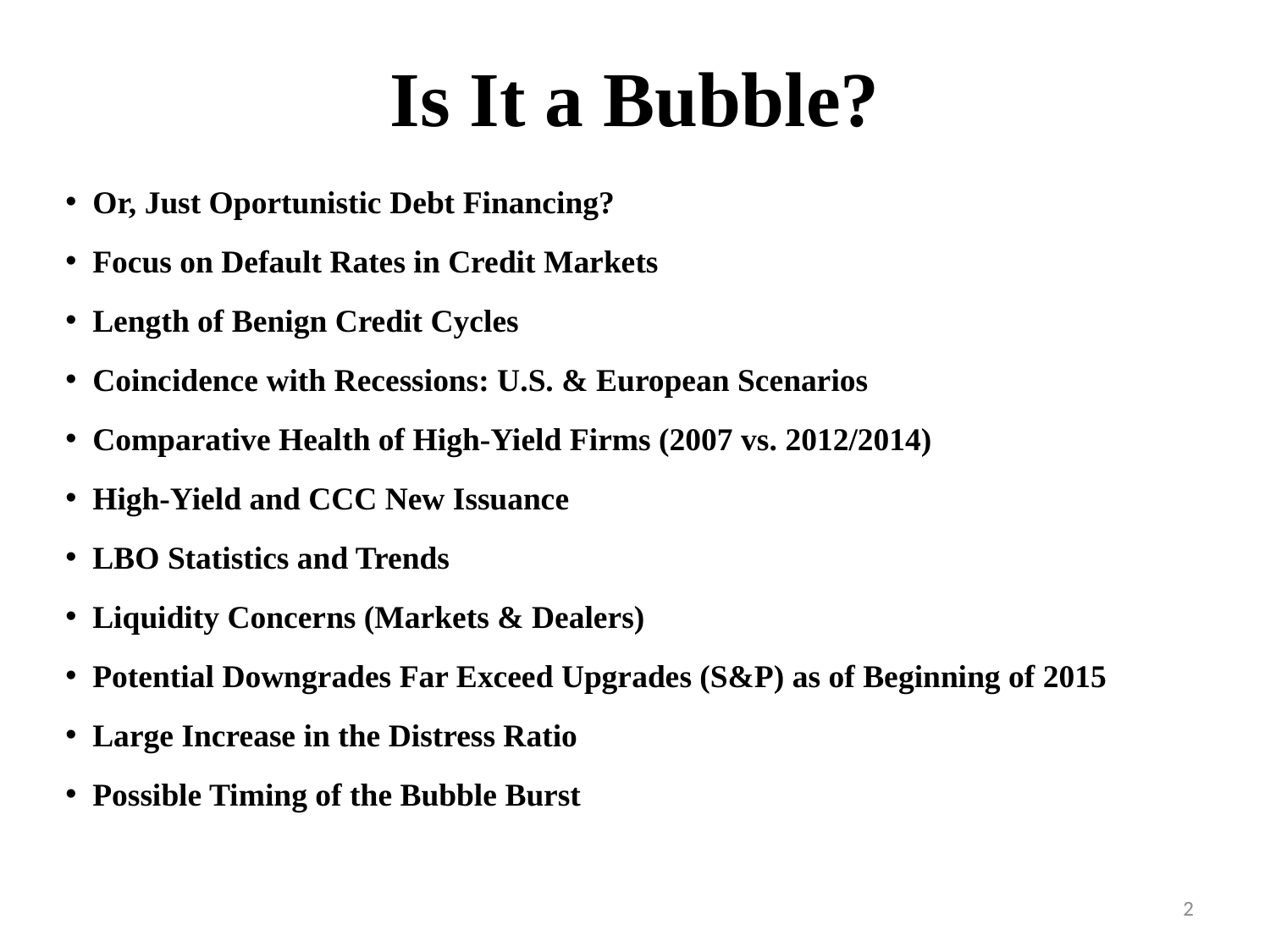

# Is It a Bubble?
  Or, Just Oportunistic Debt Financing?
  Focus on Default Rates in Credit Markets
  Length of Benign Credit Cycles
  Coincidence with Recessions: U.S. & European Scenarios
  Comparative Health of High-Yield Firms (2007 vs. 2012/2014)
  High-Yield and CCC New Issuance
  LBO Statistics and Trends
  Liquidity Concerns (Markets & Dealers)
  Potential Downgrades Far Exceed Upgrades (S&P) as of Beginning of 2015
  Large Increase in the Distress Ratio
  Possible Timing of the Bubble Burst
2